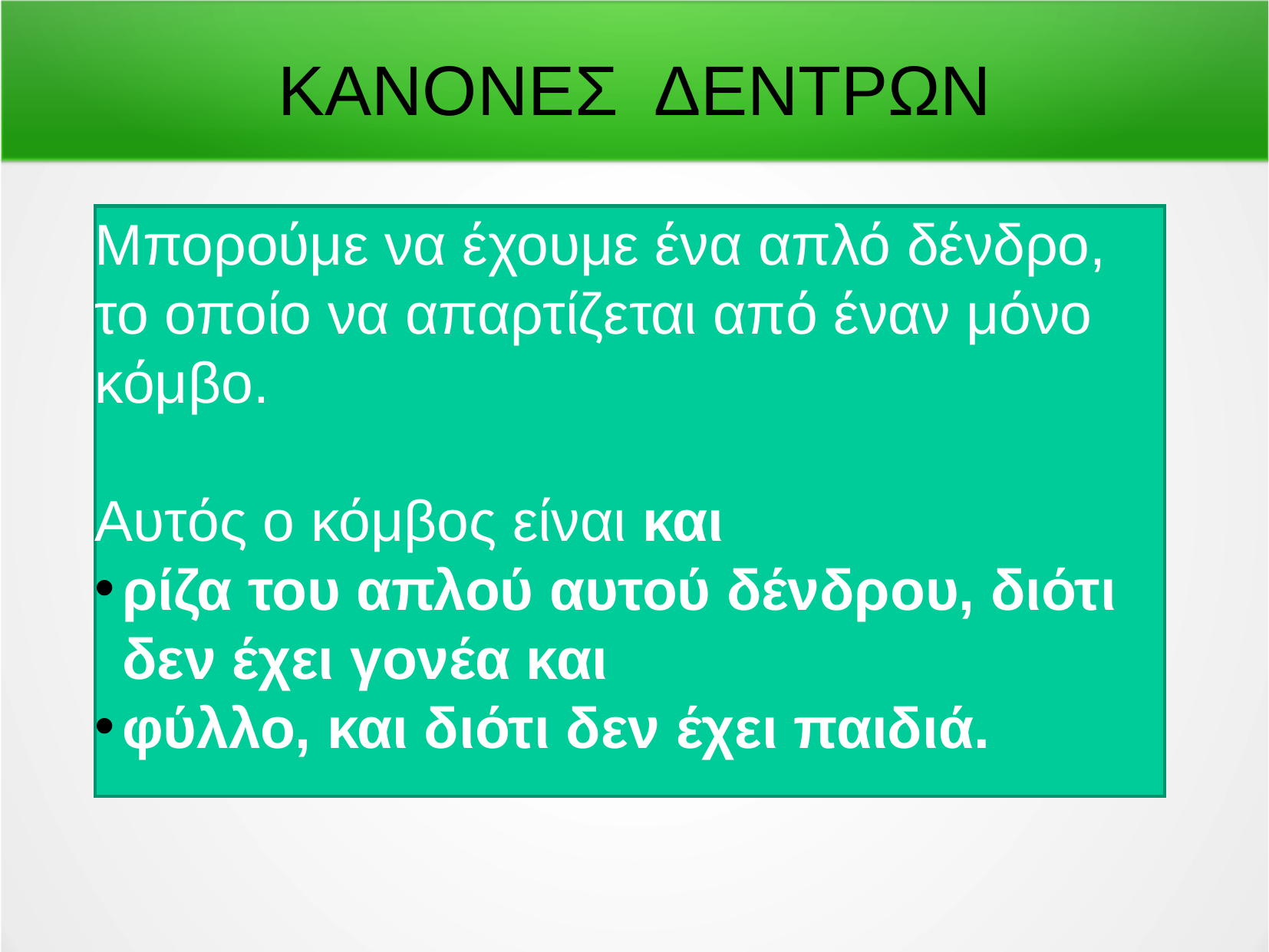

ΚΑΝΟΝΕΣ  ΔΕΝΤΡΩΝ

Μπορούμε να έχουμε ένα απλό δένδρο, το οποίο να απαρτίζεται από έναν μόνο κόμβο.

Αυτός ο κόμβος είναι και
ρίζα του απλού αυτού δένδρου, διότι δεν έχει γονέα και
φύλλο, και διότι δεν έχει παιδιά.